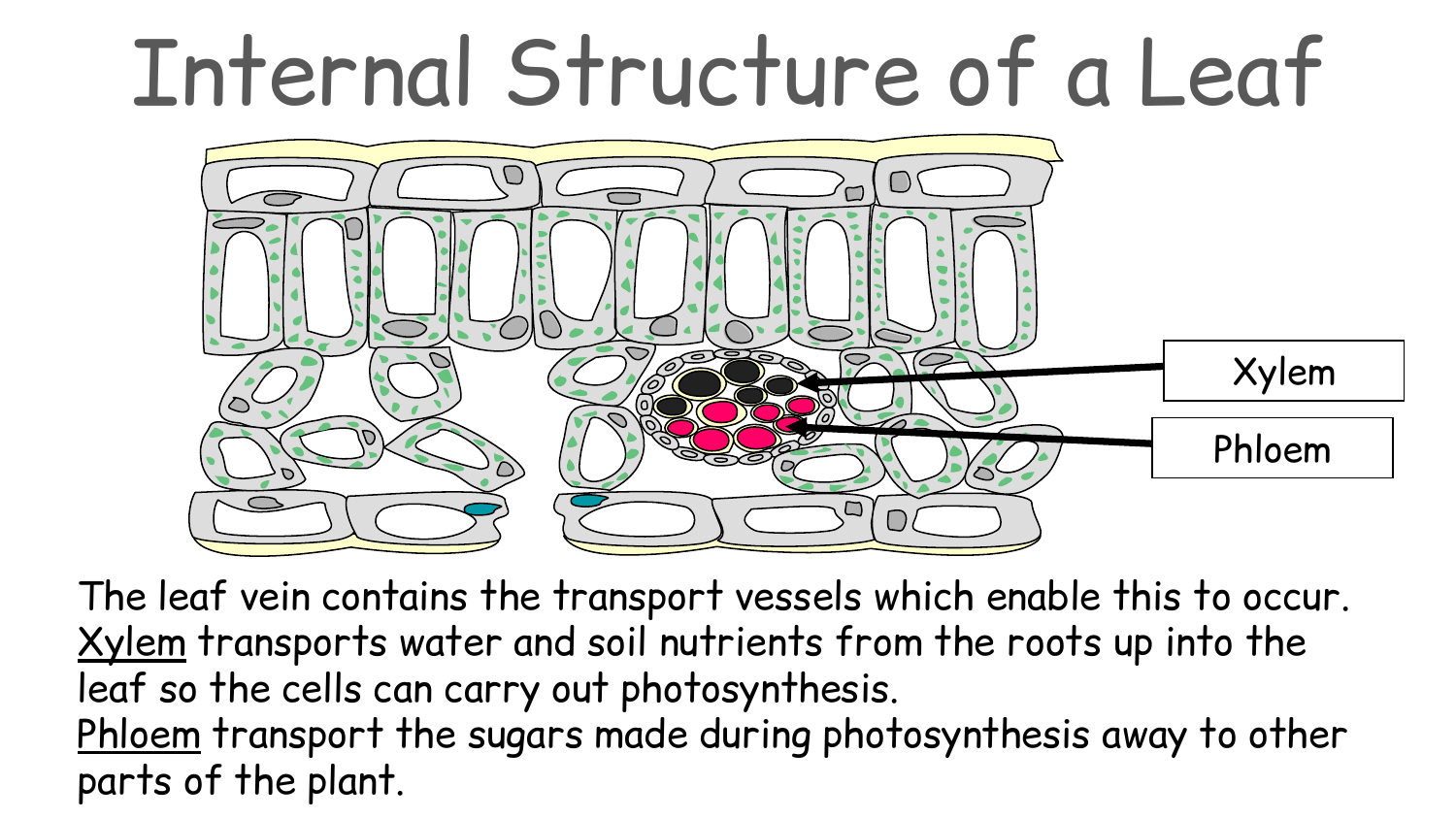

# Internal Structure of a Leaf

Xylem
Phloem
The leaf vein contains the transport vessels which enable this to occur.
Xylem transports water and soil nutrients from the roots up into the leaf so the cells can carry out photosynthesis.
Phloem transport the sugars made during photosynthesis away to other parts of the plant.